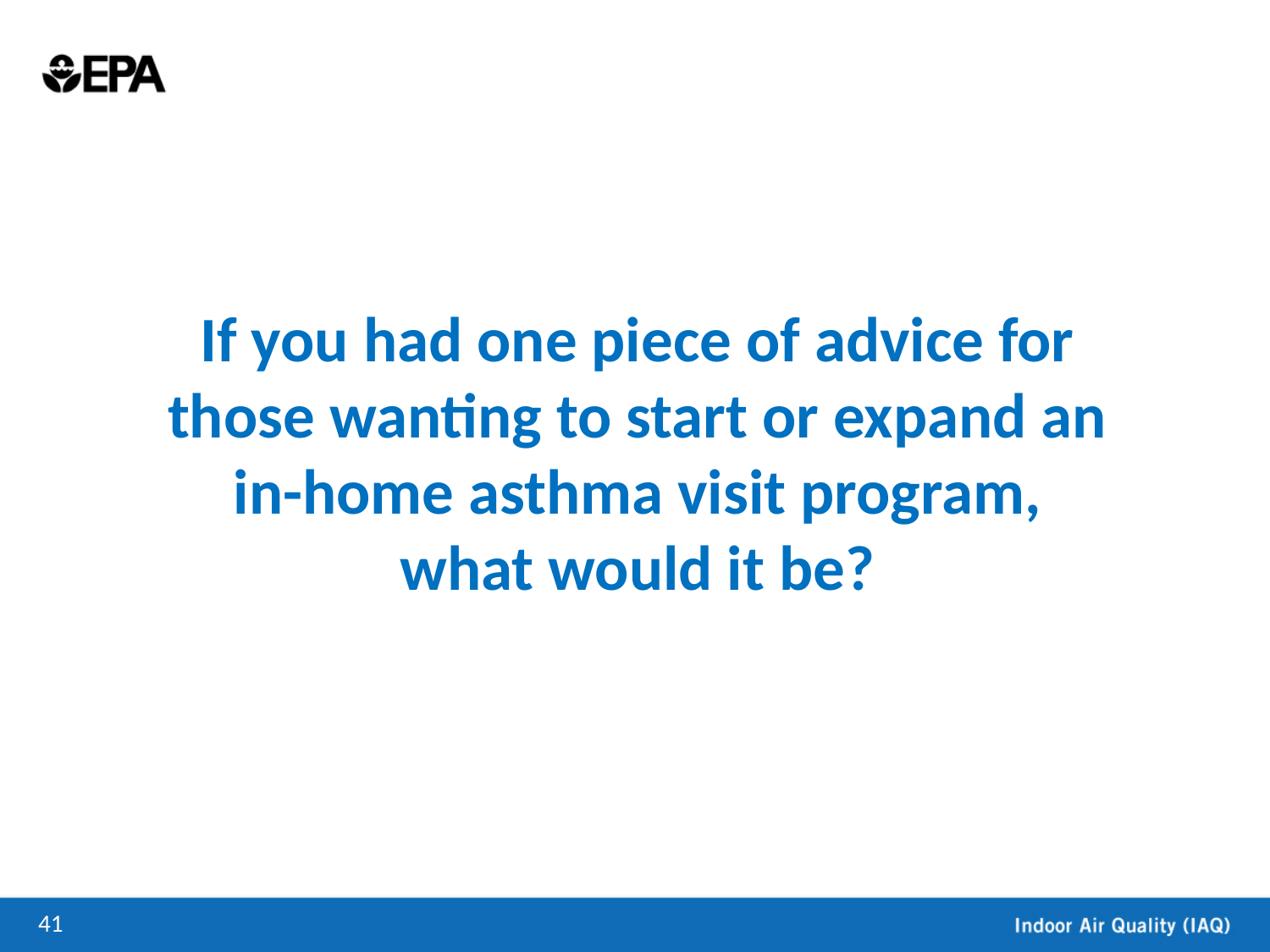

If you had one piece of advice for those wanting to start or expand an in-home asthma visit program, what would it be?